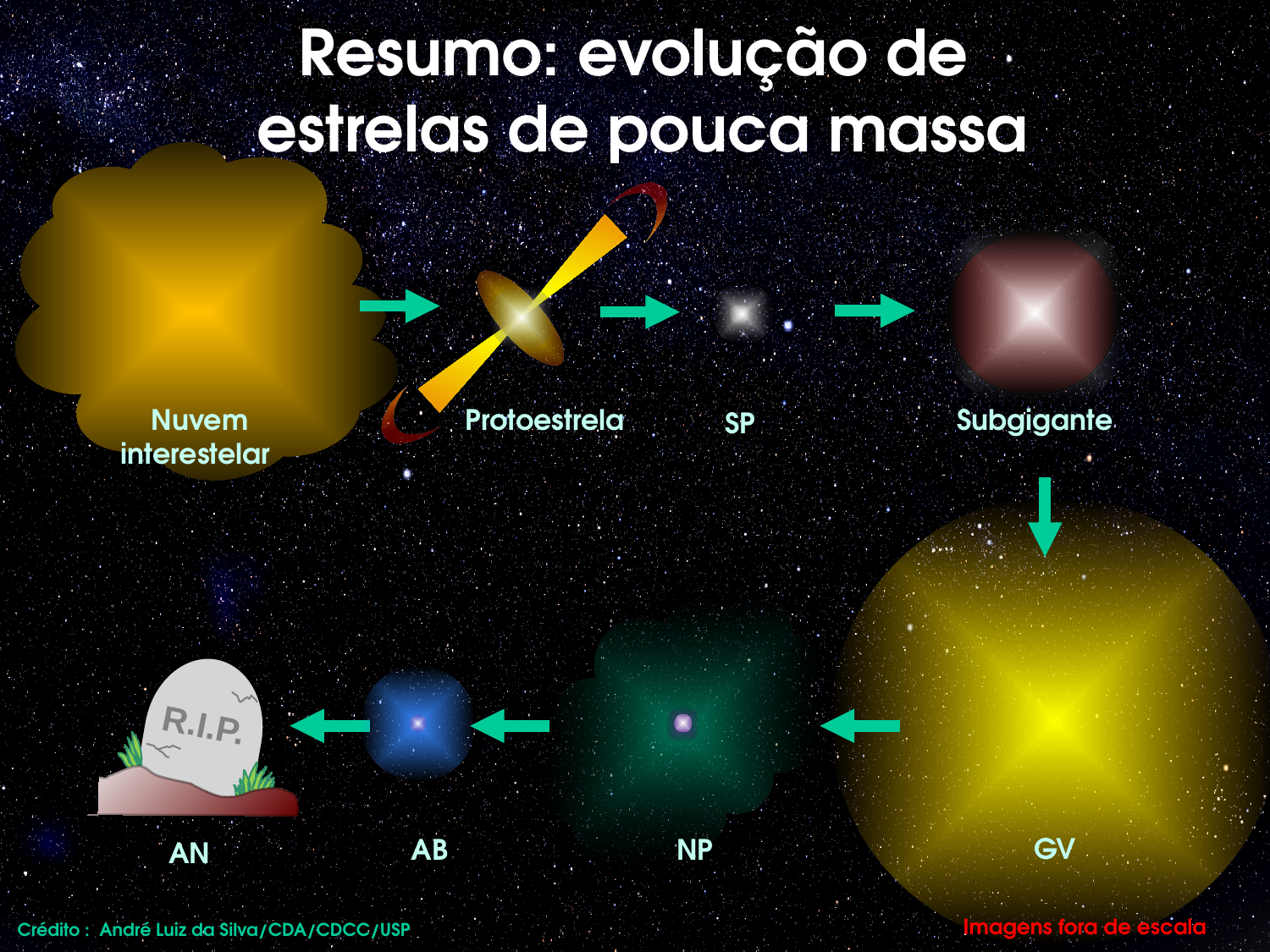

Resumo: evolução de
estrelas de pouca massa

Nuvem interestelar
Protoestrela
Subgigante
SP

R.I.P.

GV
AB
NP
AN
Imagens fora de escala
Crédito :  André Luiz da Silva/CDA/CDCC/USP